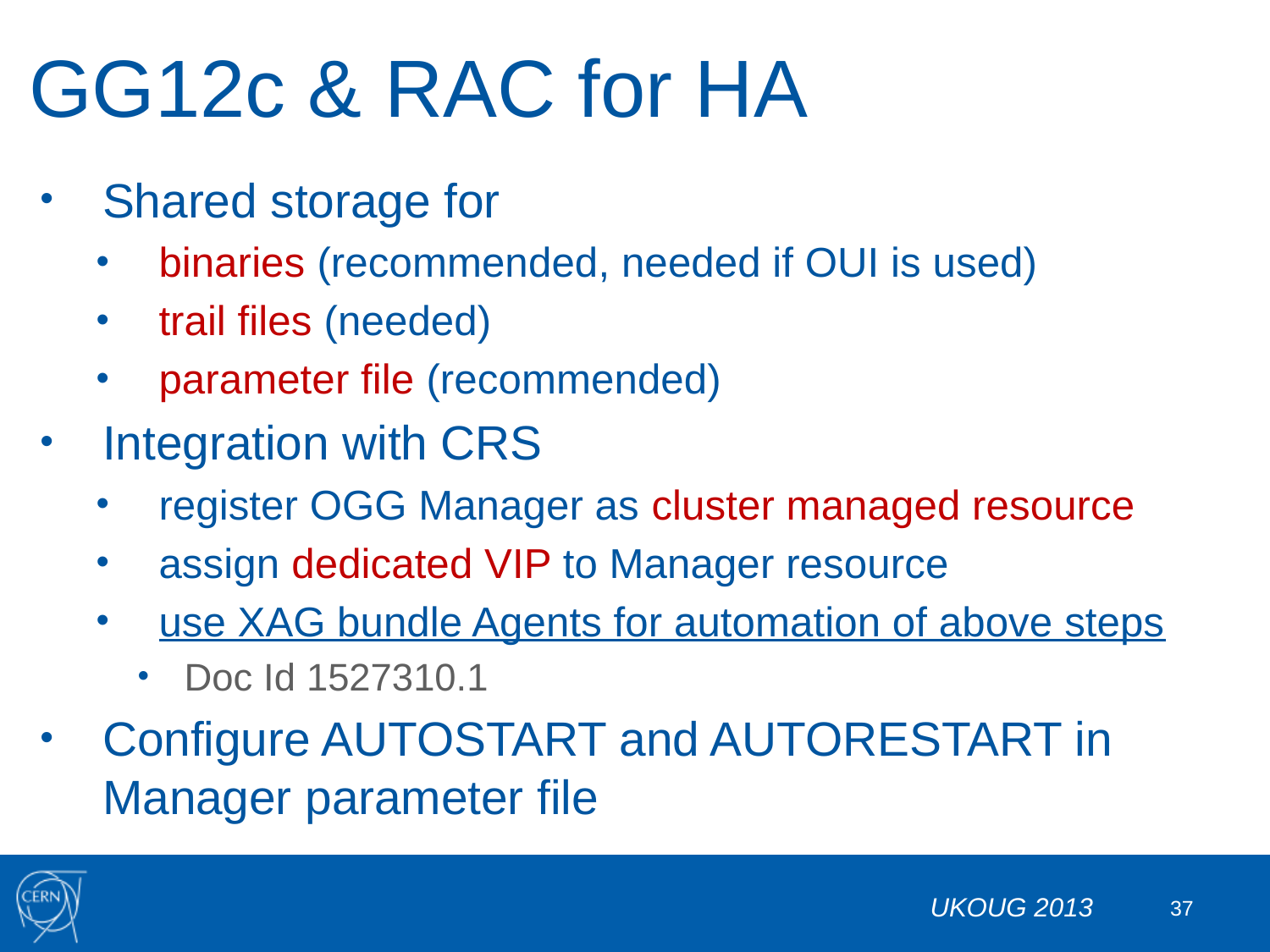

# GG12c & RAC for HA
Shared storage for
binaries (recommended, needed if OUI is used)
trail files (needed)
parameter file (recommended)
Integration with CRS
register OGG Manager as cluster managed resource
assign dedicated VIP to Manager resource
use XAG bundle Agents for automation of above steps
Doc Id 1527310.1
Configure AUTOSTART and AUTORESTART in Manager parameter file

UKOUG 2013
37